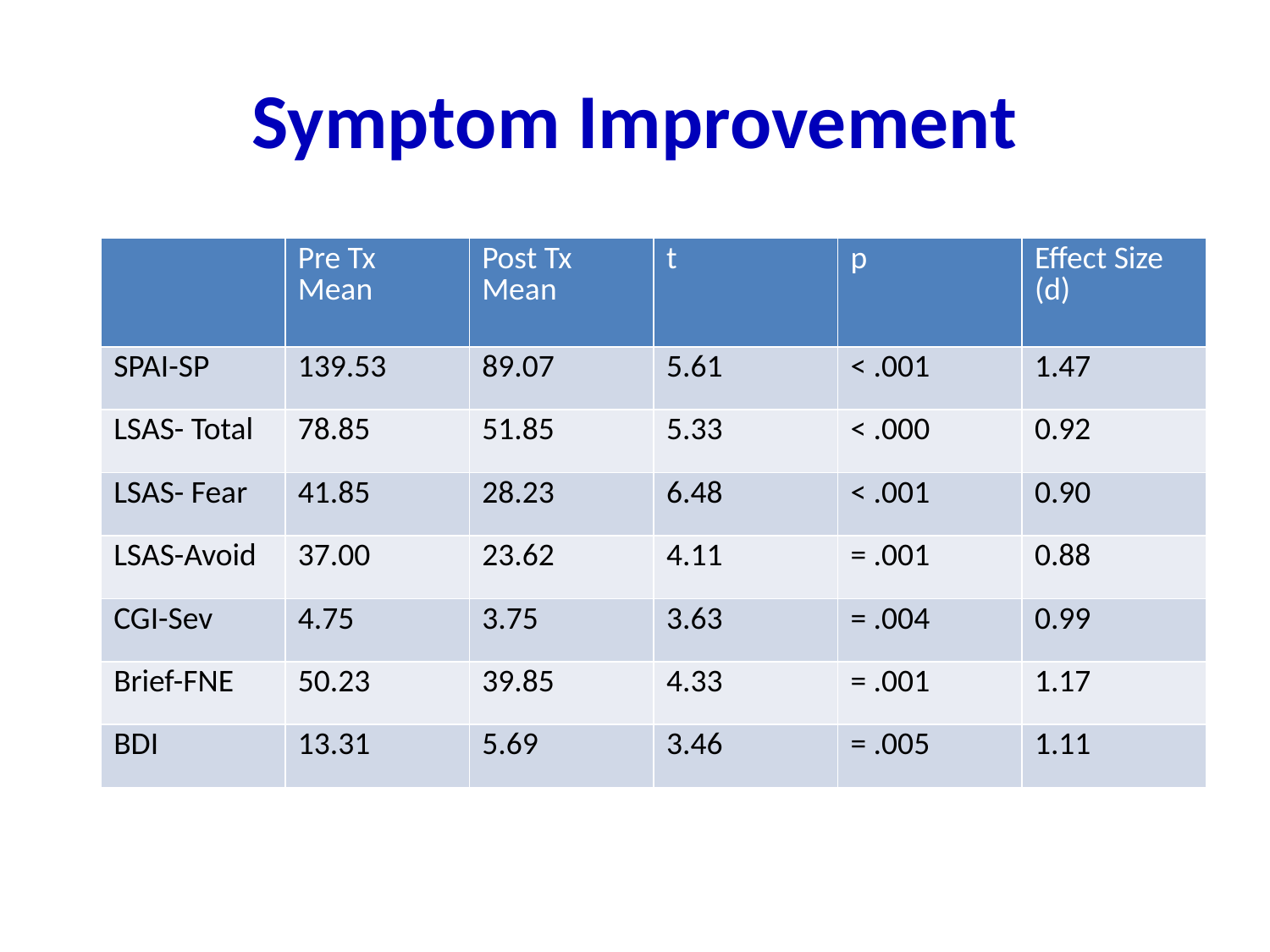

# Symptom Improvement

|  | Pre Tx Mean | Post Tx Mean | t | p | Effect Size (d) |
| --- | --- | --- | --- | --- | --- |
| SPAI-SP | 139.53 | 89.07 | 5.61 | < .001 | 1.47 |
| LSAS- Total | 78.85 | 51.85 | 5.33 | < .000 | 0.92 |
| LSAS- Fear | 41.85 | 28.23 | 6.48 | < .001 | 0.90 |
| LSAS-Avoid | 37.00 | 23.62 | 4.11 | = .001 | 0.88 |
| CGI-Sev | 4.75 | 3.75 | 3.63 | = .004 | 0.99 |
| Brief-FNE | 50.23 | 39.85 | 4.33 | = .001 | 1.17 |
| BDI | 13.31 | 5.69 | 3.46 | = .005 | 1.11 |